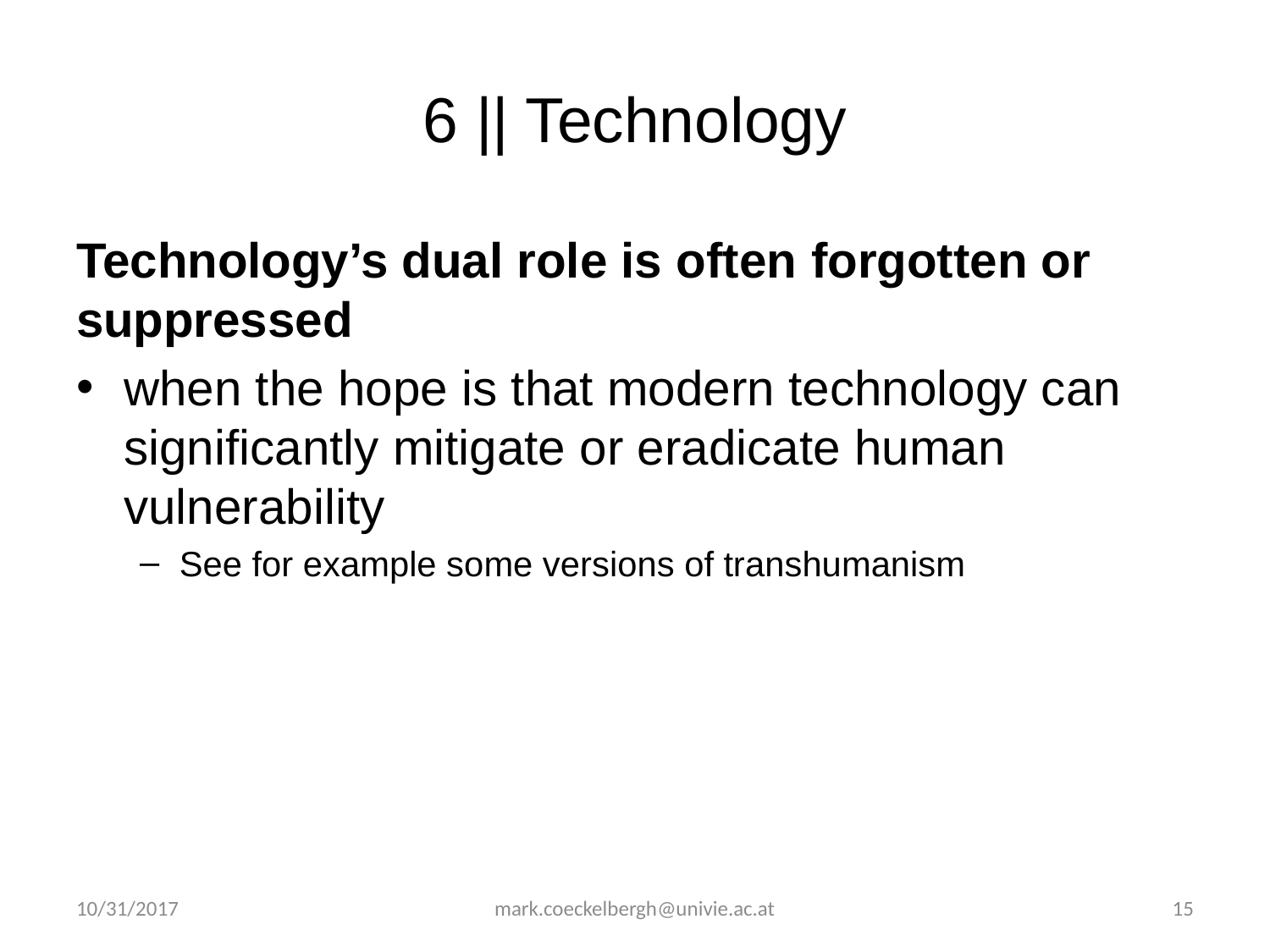

# 6 || Technology
Technology’s dual role is often forgotten or suppressed
when the hope is that modern technology can significantly mitigate or eradicate human vulnerability
See for example some versions of transhumanism
10/31/2017
mark.coeckelbergh@univie.ac.at
15